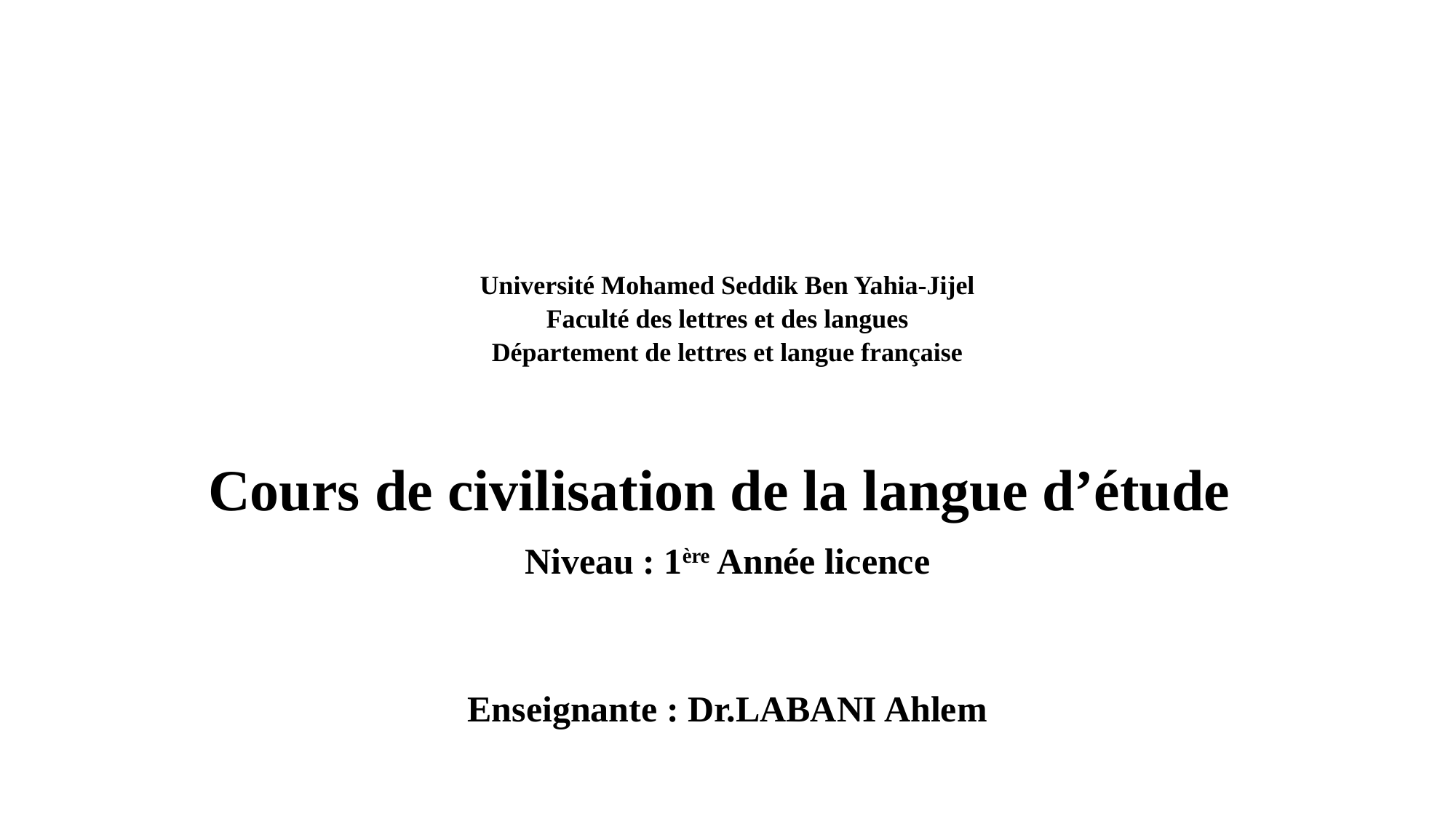

# Université Mohamed Seddik Ben Yahia-Jijel Faculté des lettres et des langues Département de lettres et langue française Cours de civilisation de la langue d’étude
Niveau : 1ère Année licence

Enseignante : Dr.LABANI Ahlem